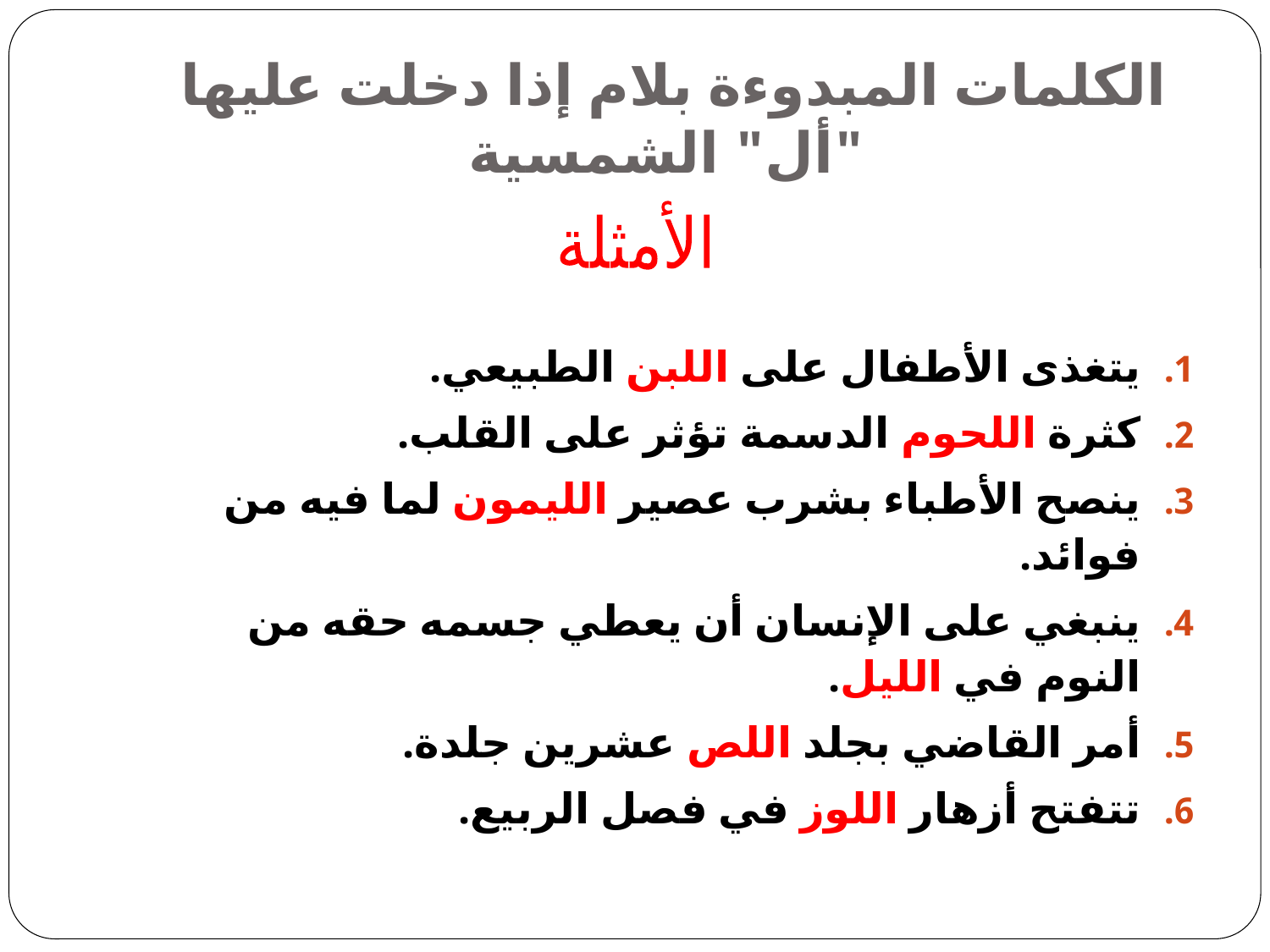

# الكلمات المبدوءة بلام إذا دخلت عليها "أل" الشمسية

يتغذى الأطفال على اللبن الطبيعي.
كثرة اللحوم الدسمة تؤثر على القلب.
ينصح الأطباء بشرب عصير الليمون لما فيه من فوائد.
ينبغي على الإنسان أن يعطي جسمه حقه من النوم في الليل.
أمر القاضي بجلد اللص عشرين جلدة.
تتفتح أزهار اللوز في فصل الربيع.

الأمثلة